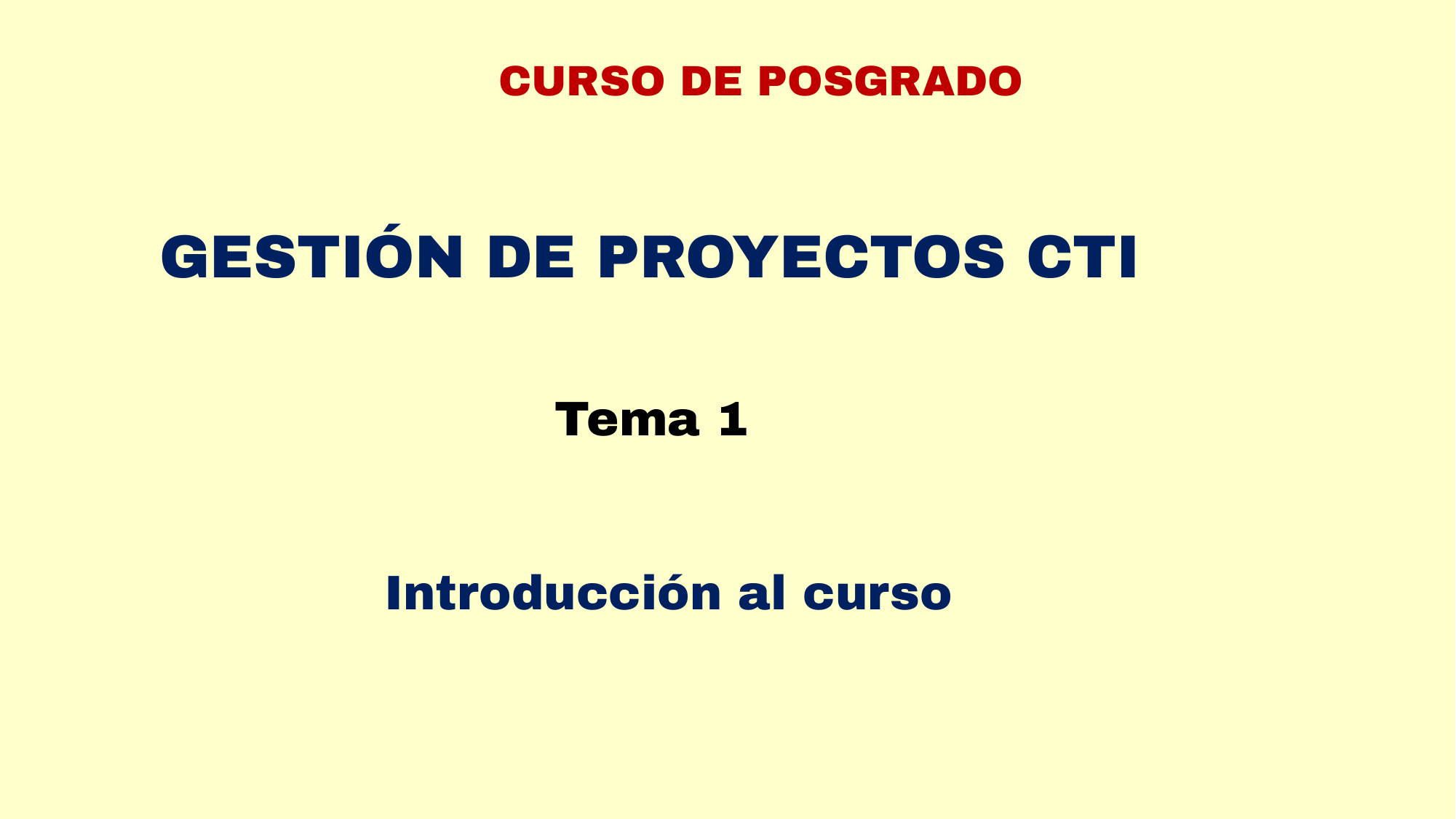

CURSO DE POSGRADO
GESTIÓN DE PROYECTOS CTI
Tema 1
Introducción al curso